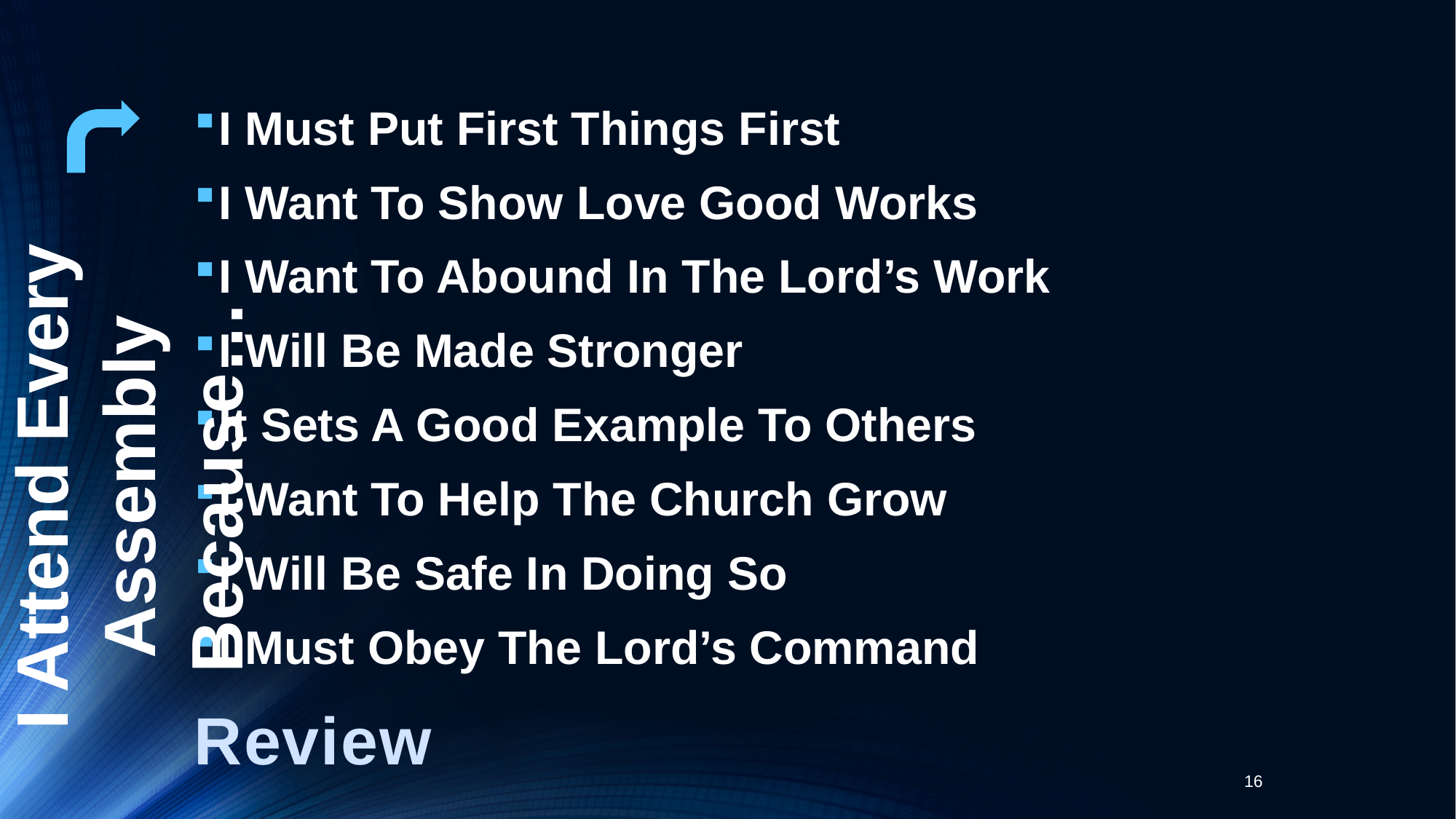

I Must Put First Things First
I Want To Show Love Good Works
I Want To Abound In The Lord’s Work
I Will Be Made Stronger
It Sets A Good Example To Others
I Want To Help The Church Grow
I Will Be Safe In Doing So
I Must Obey The Lord’s Command

I Attend Every Assembly Because…
# Review
16